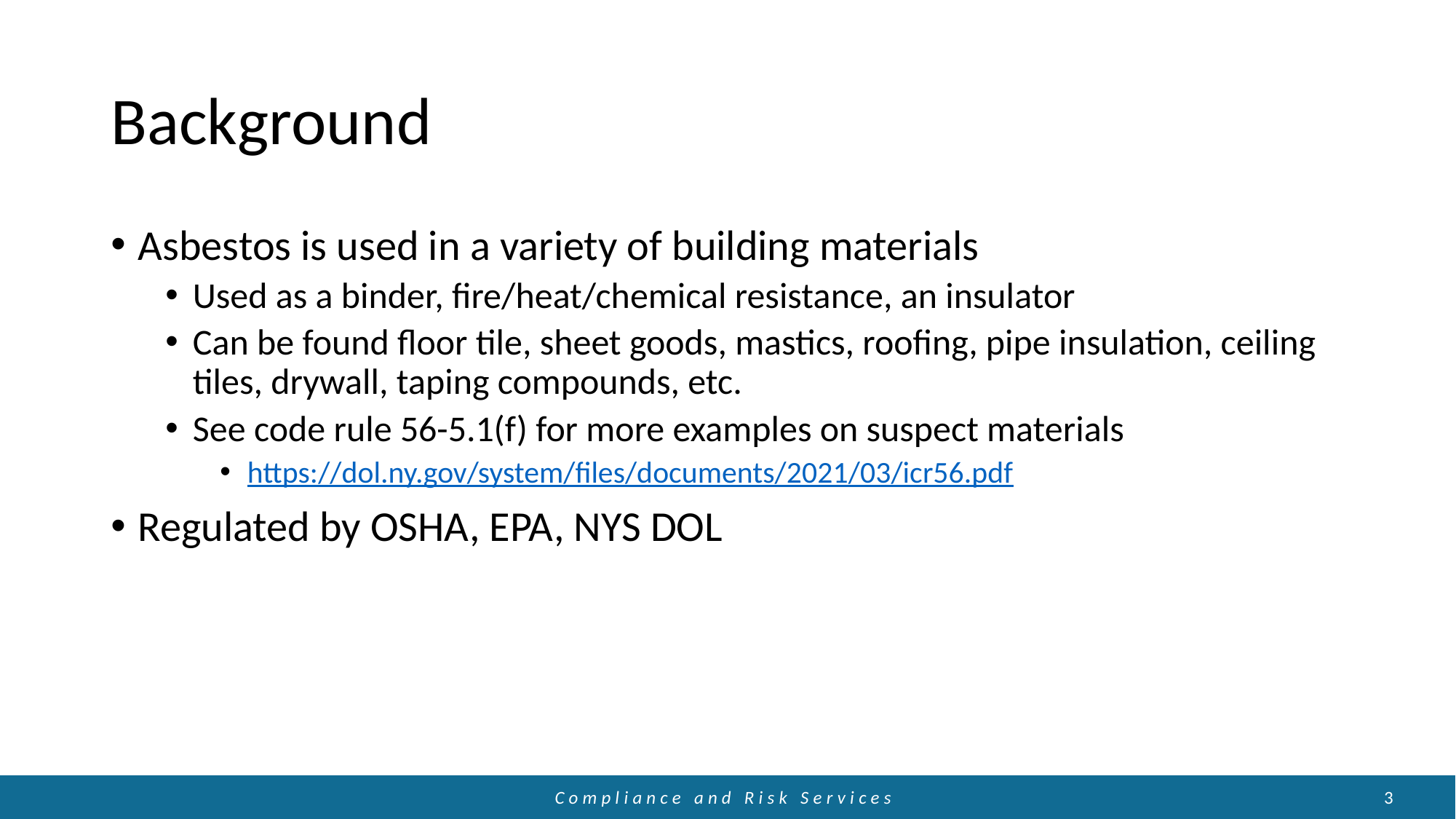

# Background
Asbestos is used in a variety of building materials
Used as a binder, fire/heat/chemical resistance, an insulator
Can be found floor tile, sheet goods, mastics, roofing, pipe insulation, ceiling tiles, drywall, taping compounds, etc.
See code rule 56-5.1(f) for more examples on suspect materials
https://dol.ny.gov/system/files/documents/2021/03/icr56.pdf
Regulated by OSHA, EPA, NYS DOL